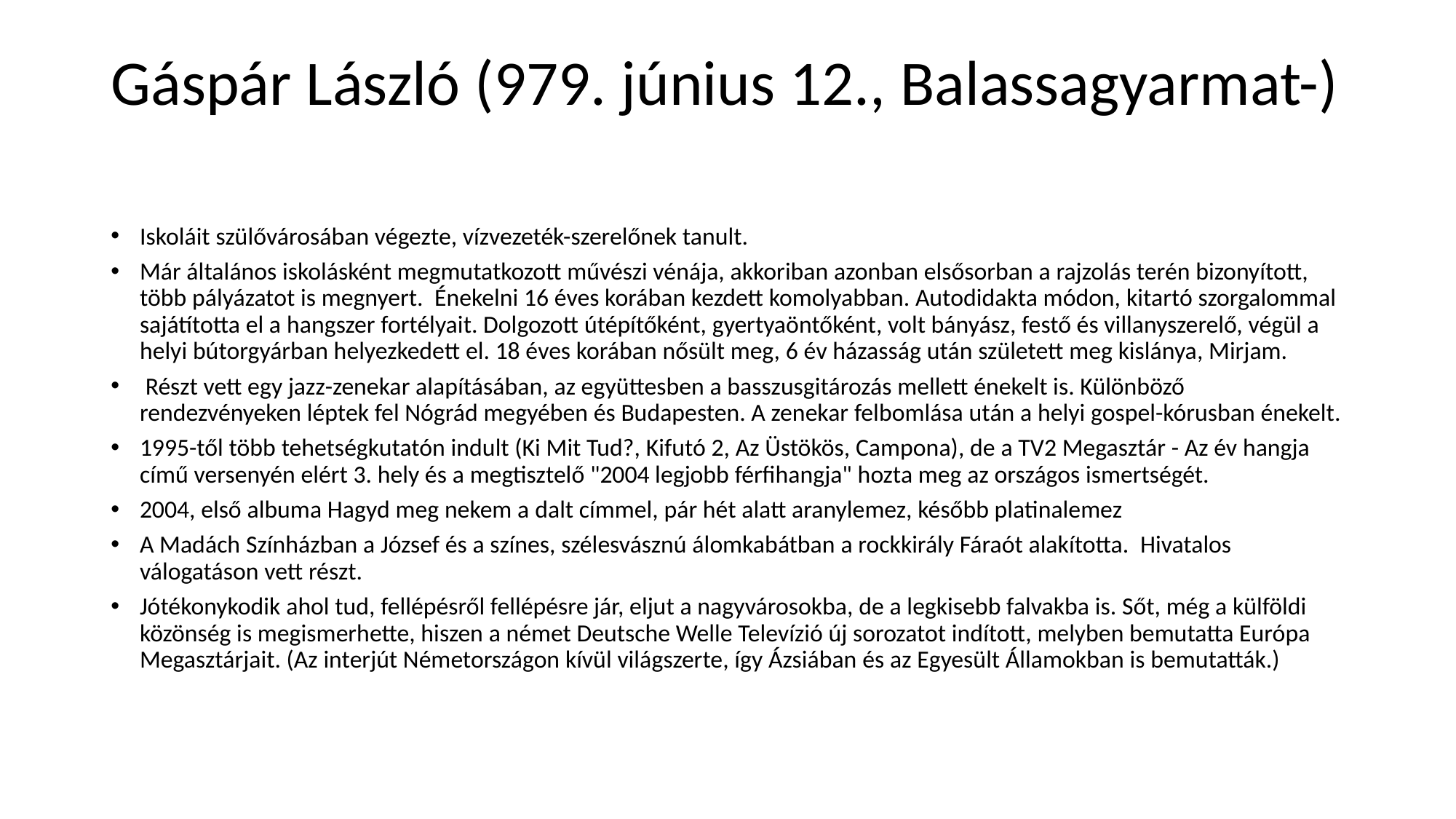

# Gáspár László (979. június 12., Balassagyarmat-)
Iskoláit szülővárosában végezte, vízvezeték-szerelőnek tanult.
Már általános iskolásként megmutatkozott művészi vénája, akkoriban azonban elsősorban a rajzolás terén bizonyított, több pályázatot is megnyert.  Énekelni 16 éves korában kezdett komolyabban. Autodidakta módon, kitartó szorgalommal sajátította el a hangszer fortélyait. Dolgozott útépítőként, gyertyaöntőként, volt bányász, festő és villanyszerelő, végül a helyi bútorgyárban helyezkedett el. 18 éves korában nősült meg, 6 év házasság után született meg kislánya, Mirjam.
 Részt vett egy jazz-zenekar alapításában, az együttesben a basszusgitározás mellett énekelt is. Különböző rendezvényeken léptek fel Nógrád megyében és Budapesten. A zenekar felbomlása után a helyi gospel-kórusban énekelt.
1995-től több tehetségkutatón indult (Ki Mit Tud?, Kifutó 2, Az Üstökös, Campona), de a TV2 Megasztár - Az év hangja című versenyén elért 3. hely és a megtisztelő "2004 legjobb férfihangja" hozta meg az országos ismertségét.
2004, első albuma Hagyd meg nekem a dalt címmel, pár hét alatt aranylemez, később platinalemez
A Madách Színházban a József és a színes, szélesvásznú álomkabátban a rockkirály Fáraót alakította.  Hivatalos válogatáson vett részt.
Jótékonykodik ahol tud, fellépésről fellépésre jár, eljut a nagyvárosokba, de a legkisebb falvakba is. Sőt, még a külföldi közönség is megismerhette, hiszen a német Deutsche Welle Televízió új sorozatot indított, melyben bemutatta Európa Megasztárjait. (Az interjút Németországon kívül világszerte, így Ázsiában és az Egyesült Államokban is bemutatták.)